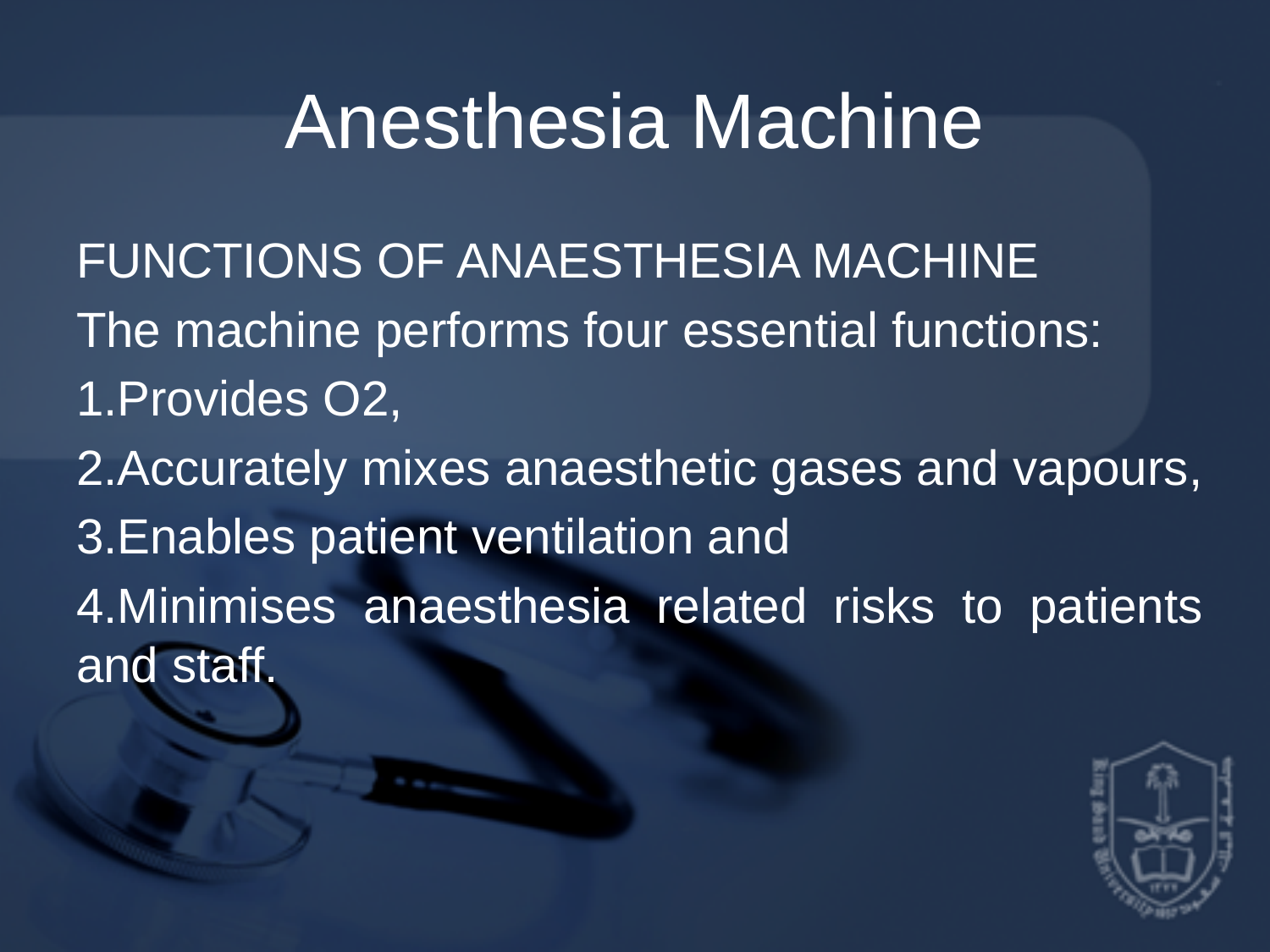

# Anesthesia Machine
FUNCTIONS OF ANAESTHESIA MACHINE
The machine performs four essential functions:
1.Provides O2,
2.Accurately mixes anaesthetic gases and vapours,
3.Enables patient ventilation and
4.Minimises anaesthesia related risks to patients and staff.